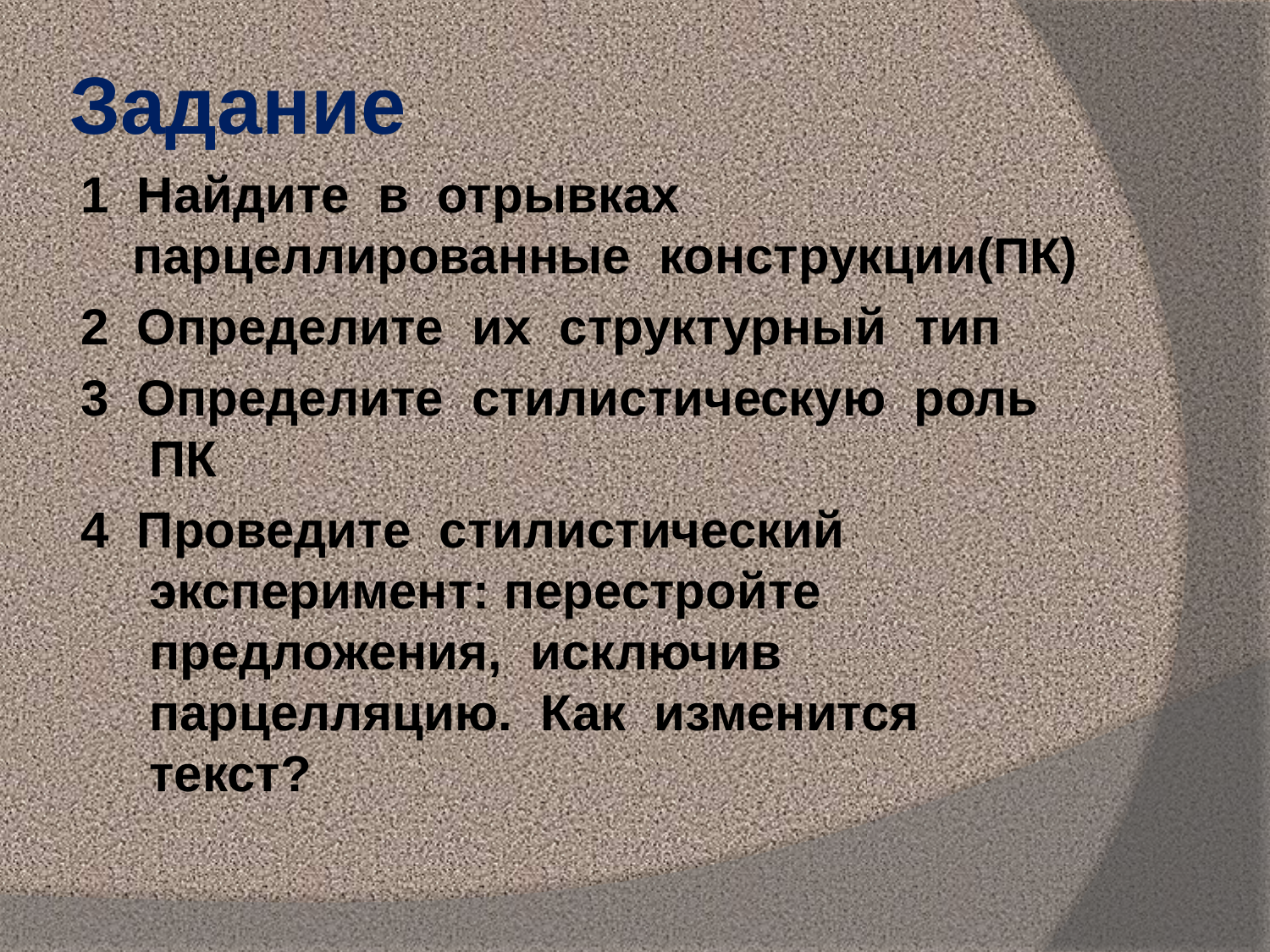

# Задание
1  Найдите  в  отрывках парцеллированные  конструкции(ПК)
2  Определите  их  структурный  тип
3  Определите  стилистическую  роль  ПК
4  Проведите  стилистический эксперимент: перестройте    предложения,  исключив  парцелляцию.  Как  изменится  текст?